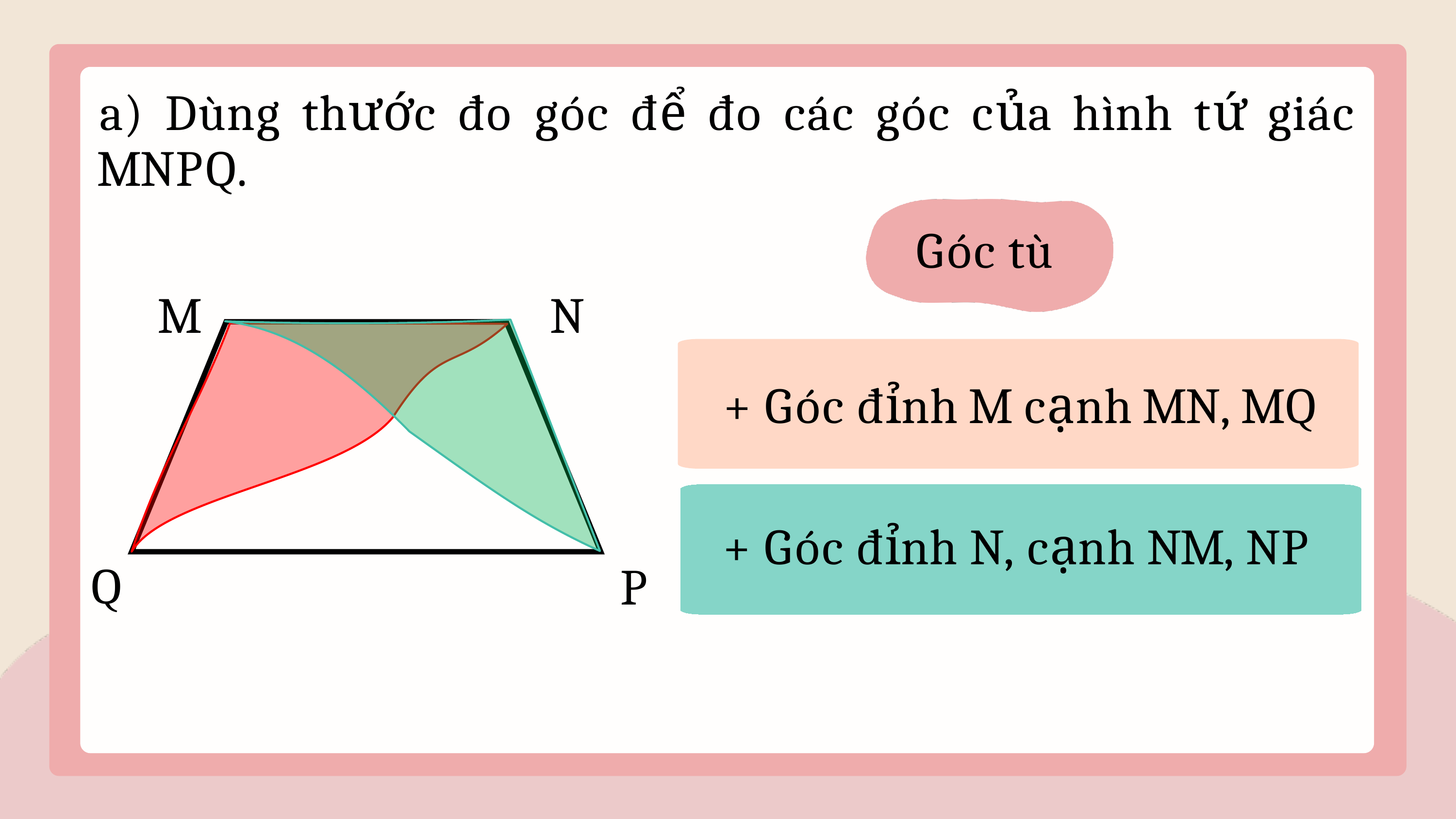

a) Dùng thước đo góc để đo các góc của hình tứ giác MNPQ.

Góc tù
M
N

Q
P

+ Góc đỉnh M cạnh MN, MQ

+ Góc đỉnh N, cạnh NM, NP